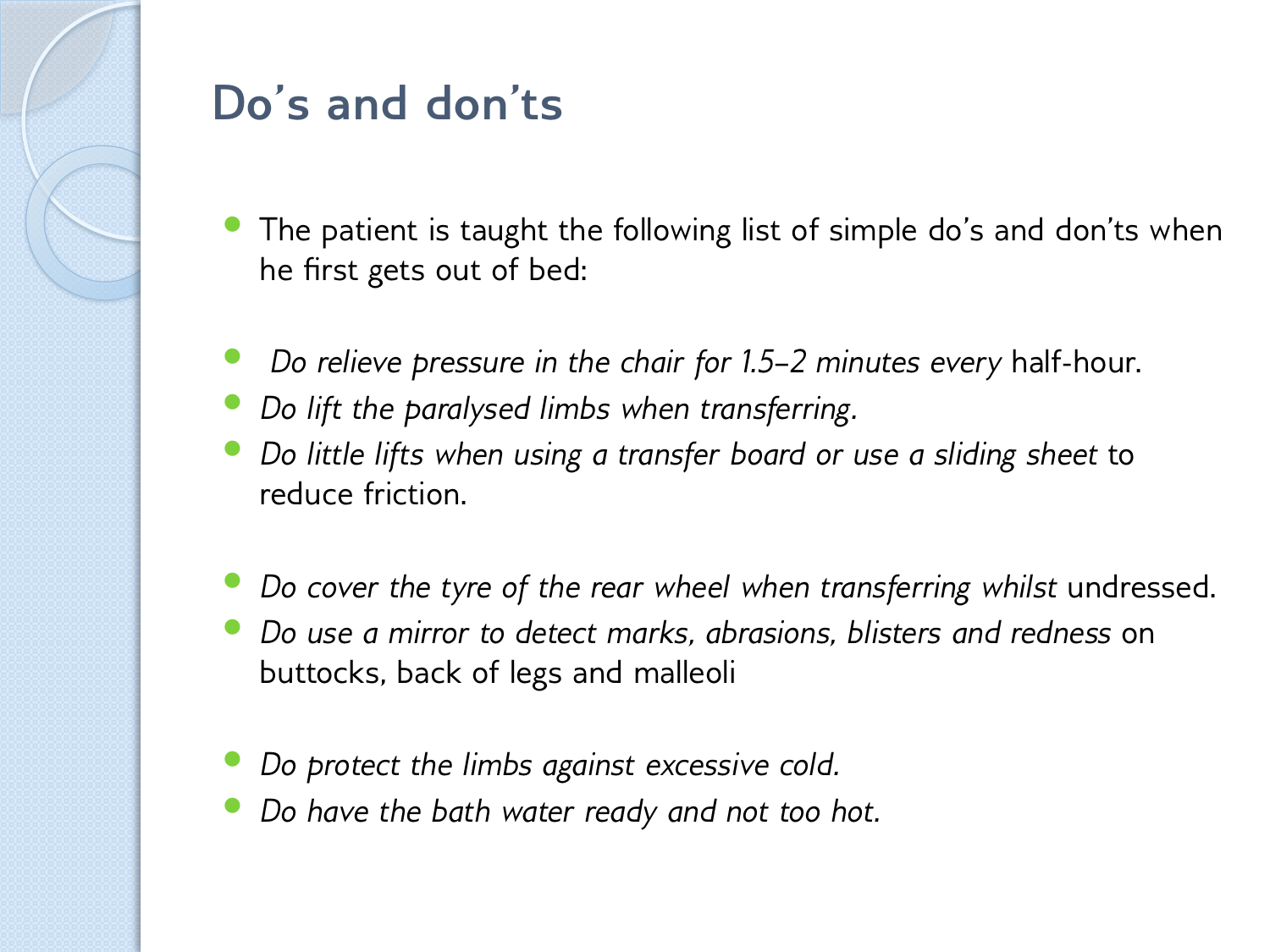

# Do’s and don’ts
The patient is taught the following list of simple do’s and don’ts when he first gets out of bed:

 Do relieve pressure in the chair for 1.5–2 minutes every half-hour.
Do lift the paralysed limbs when transferring.
Do little lifts when using a transfer board or use a sliding sheet to reduce friction.

Do cover the tyre of the rear wheel when transferring whilst undressed.
Do use a mirror to detect marks, abrasions, blisters and redness on buttocks, back of legs and malleoli

Do protect the limbs against excessive cold.
Do have the bath water ready and not too hot.